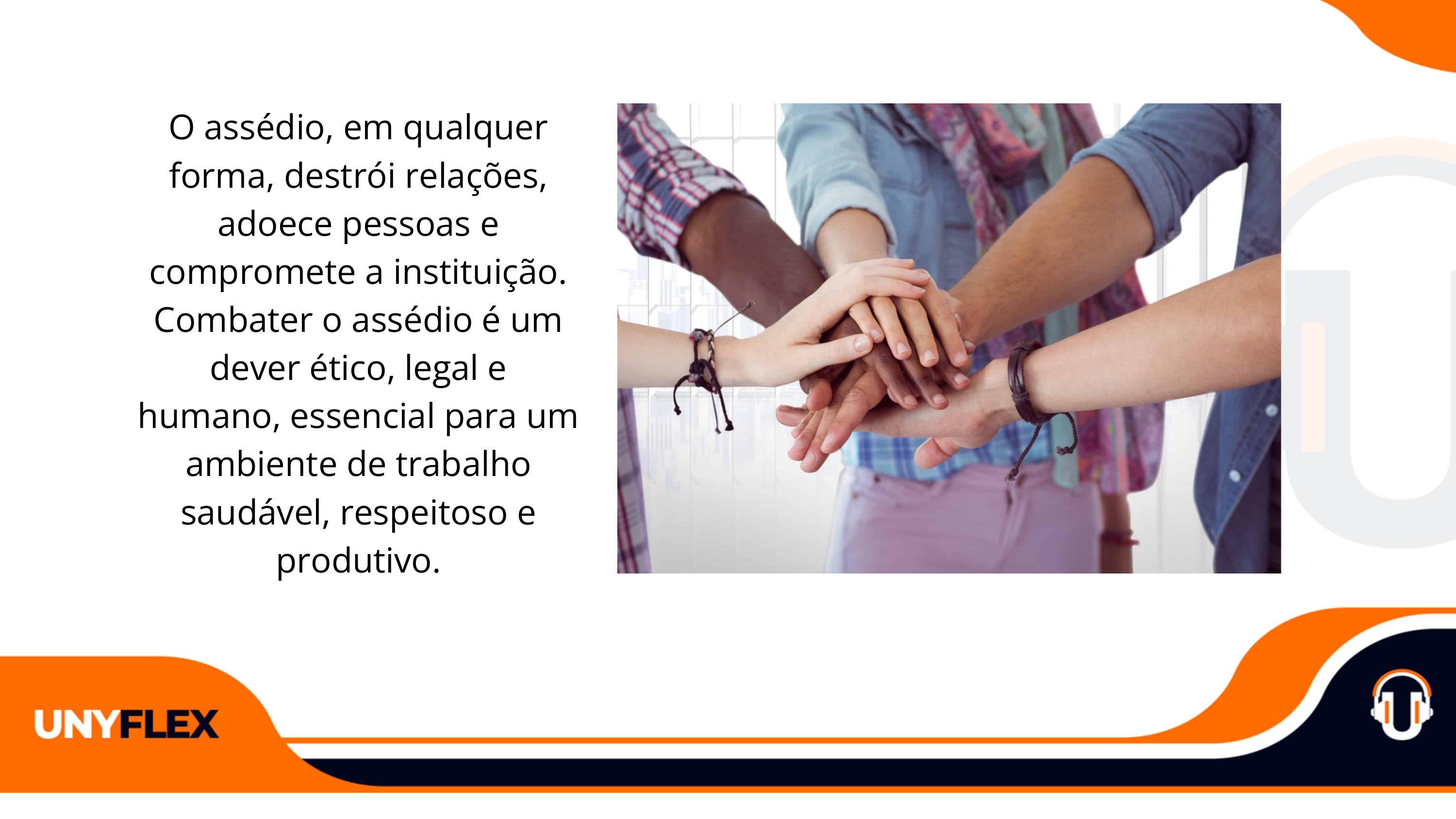

O assédio, em qualquer forma, destrói relações, adoece pessoas e compromete a instituição. Combater o assédio é um dever ético, legal e humano, essencial para um ambiente de trabalho saudável, respeitoso e produtivo.